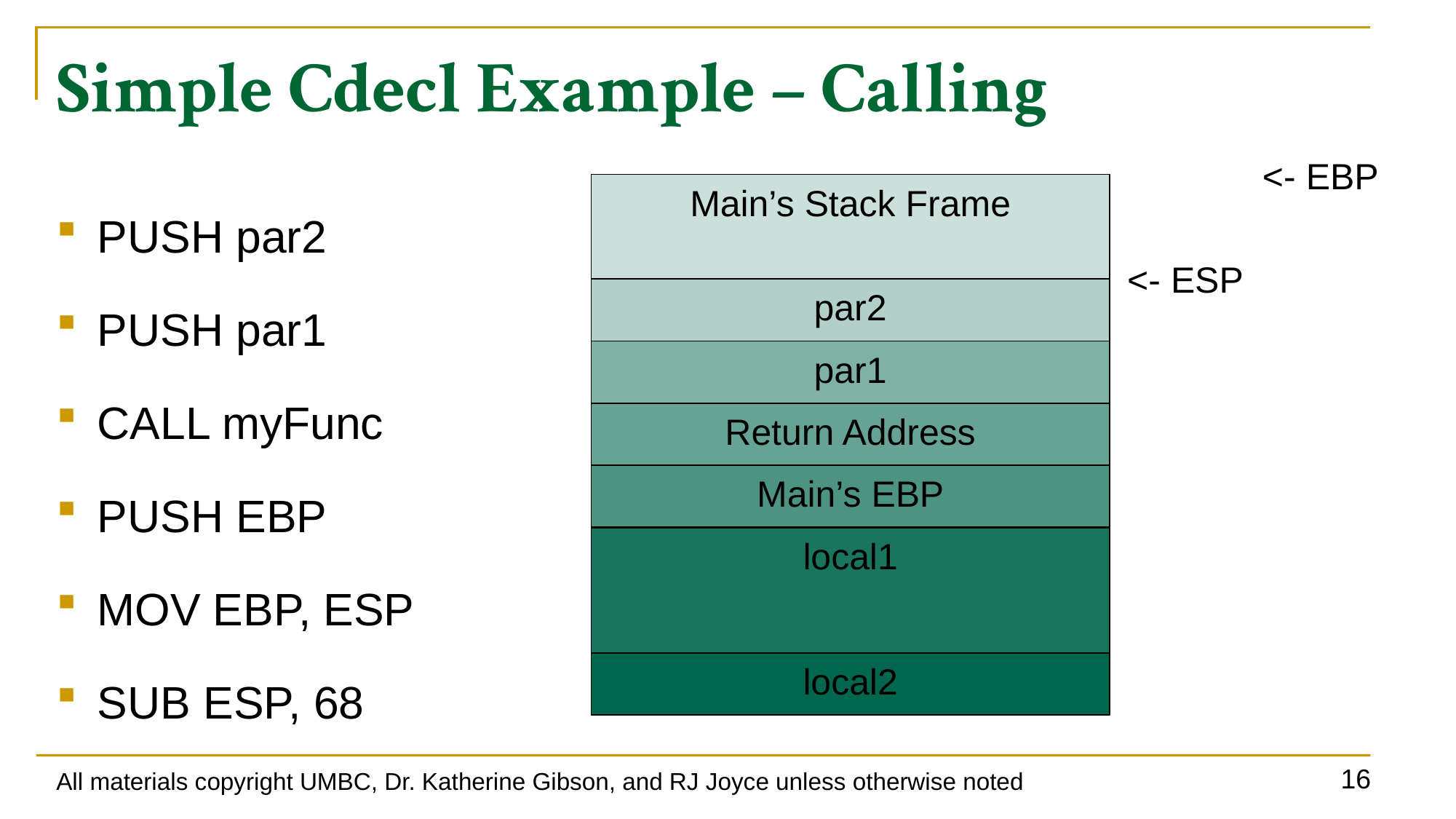

# Simple Cdecl Example – Calling
<- EBP
PUSH par2
PUSH par1
CALL myFunc
PUSH EBP
MOV EBP, ESP
SUB ESP, 68

Main’s Stack Frame
<- ESP
par2
par1
Return Address
Main’s EBP
local1
local2